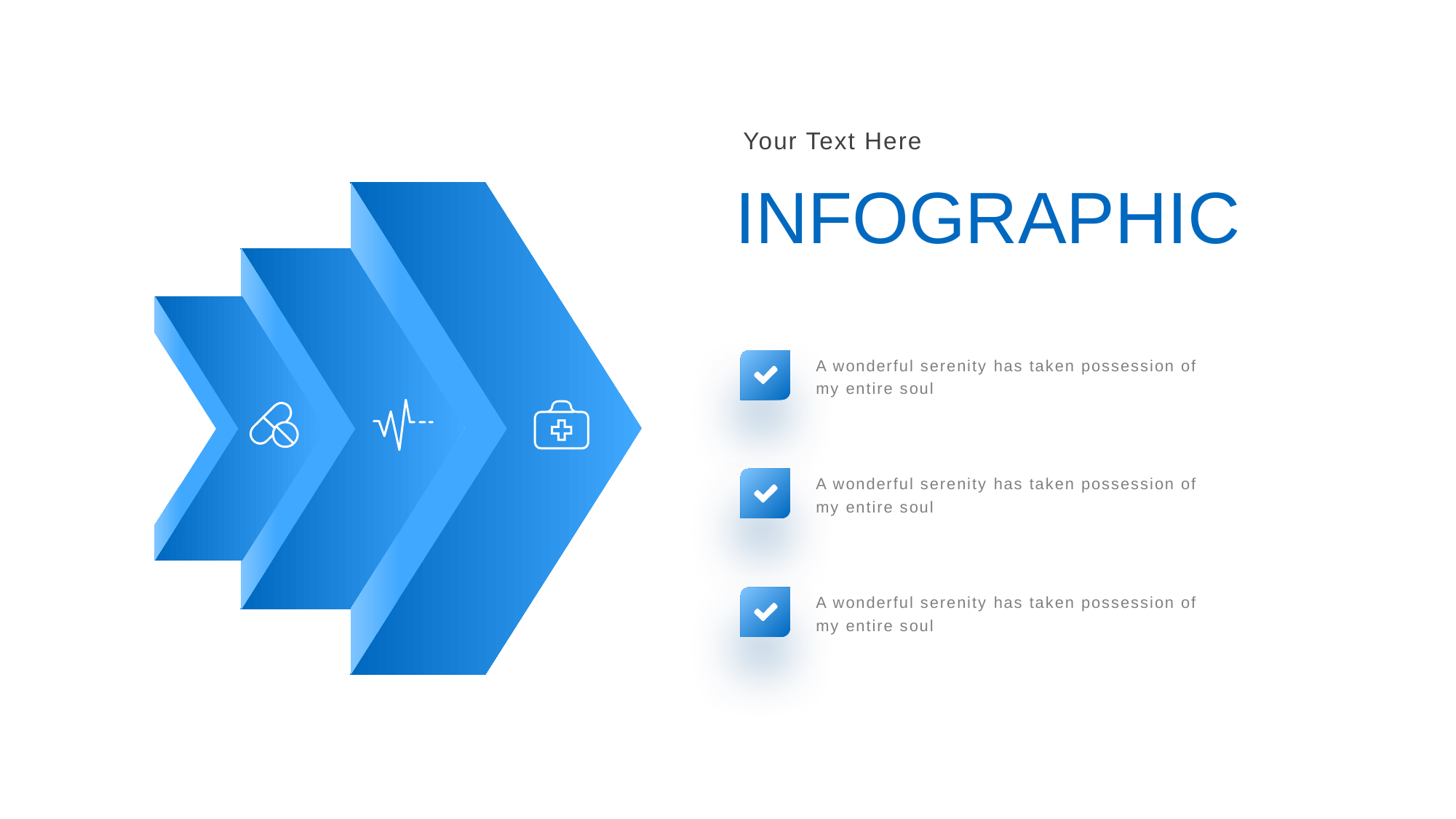

Your Text Here
INFOGRAPHIC

A wonderful serenity has taken possession of my entire soul

A wonderful serenity has taken possession of my entire soul

A wonderful serenity has taken possession of my entire soul